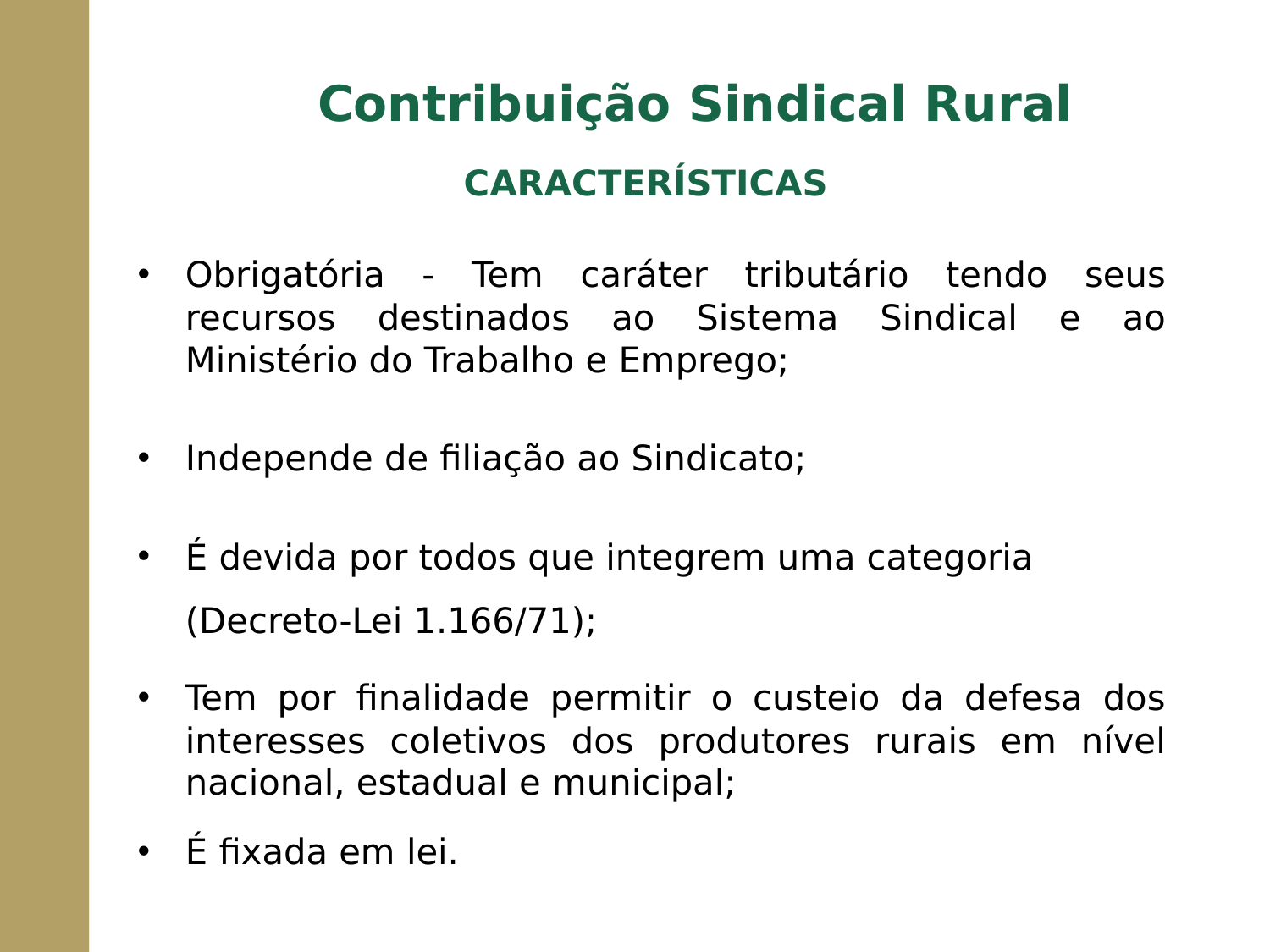

Contribuição Sindical Rural
CARACTERÍSTICAS

Obrigatória - Tem caráter tributário tendo seus recursos destinados ao Sistema Sindical e ao Ministério do Trabalho e Emprego;

Independe de filiação ao Sindicato;

É devida por todos que integrem uma categoria (Decreto-Lei 1.166/71);

Tem por finalidade permitir o custeio da defesa dos interesses coletivos dos produtores rurais em nível nacional, estadual e municipal;

É fixada em lei.